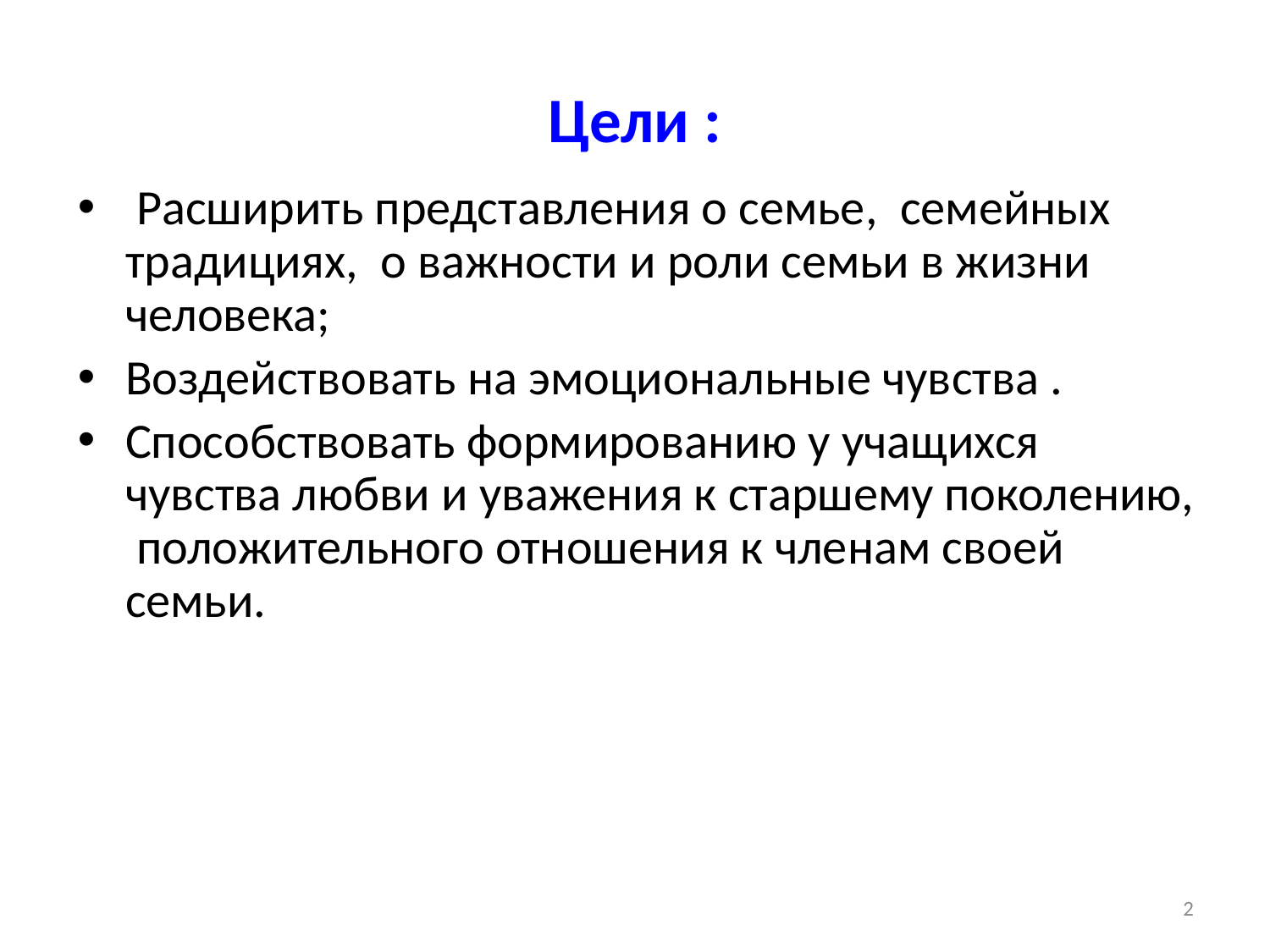

# Цели :
 Расширить представления о семье,  семейных  традициях,  о важности и роли семьи в жизни человека;
Воздействовать на эмоциональные чувства .
Способствовать формированию у учащихся чувства любви и уважения к старшему поколению,  положительного отношения к членам своей семьи.

2